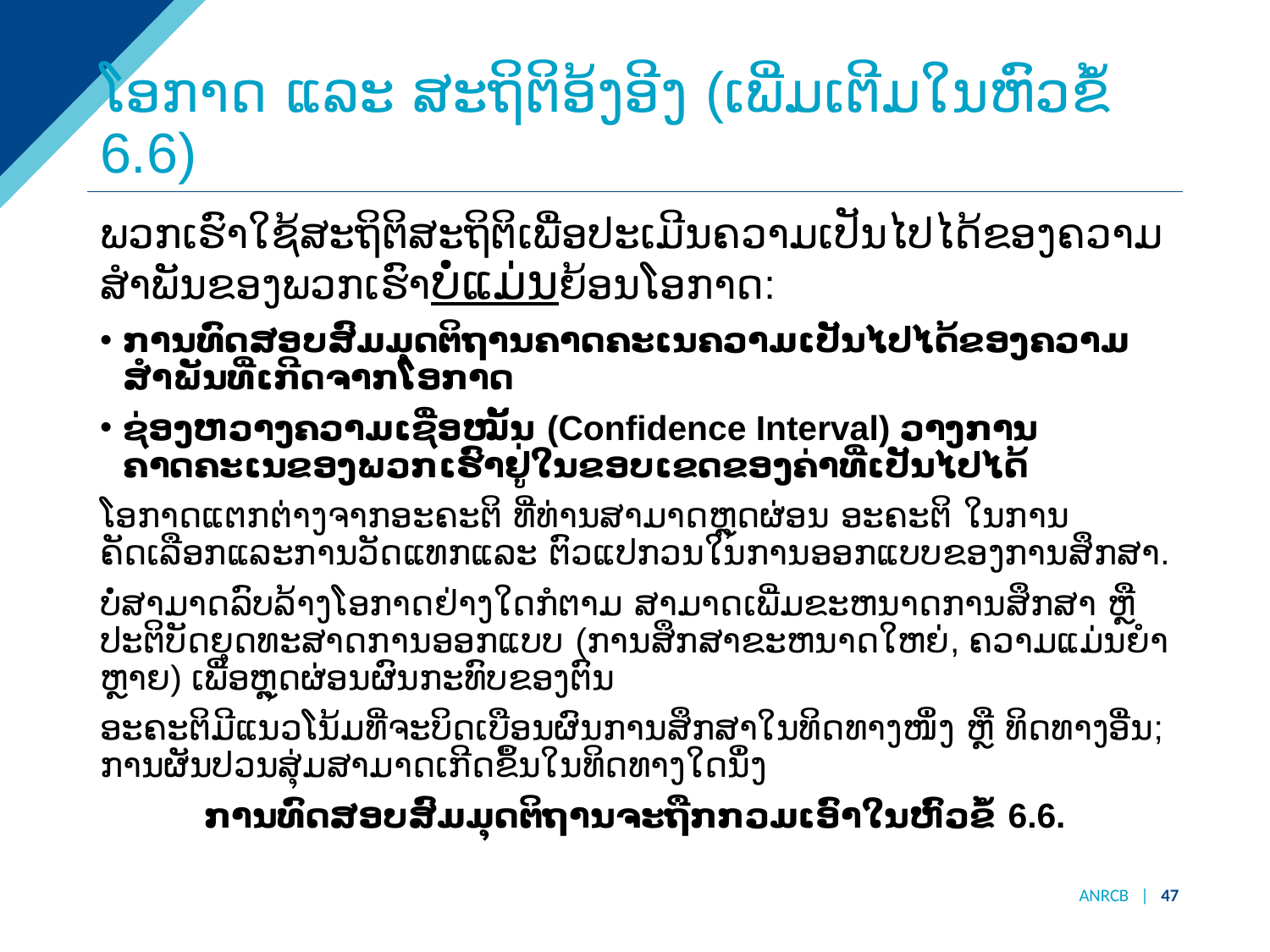

# ໂອກາດ ແລະ ສະຖິຕິອ້ງອີງ (ເພີ່ມເຕີມໃນຫົວຂໍ້ 6.6)
ພວກເຮົາໃຊ້ສະຖິຕິສະຖິຕິເພື່ອປະເມີນຄວາມເປັນໄປໄດ້ຂອງຄວາມສຳພັນຂອງພວກເຮົາບໍ່ແມ່ນຍ້ອນໂອກາດ:
ການທົດສອບສົມມຸດຕິຖານຄາດຄະເນຄວາມເປັນໄປໄດ້ຂອງຄວາມສຳພັນທີ່ເກີດຈາກໂອກາດ
ຊ່ອງຫວາງຄວາມເຊື່ອໝັ້ນ (Confidence Interval) ວາງການຄາດຄະເນຂອງພວກເຮົາຢູ່ໃນຂອບເຂດຂອງຄ່າທີ່ເປັນໄປໄດ້
ໂອກາດແຕກຕ່າງຈາກອະຄະຕິ ທີ່ທ່ານສາມາດຫຼຸດຜ່ອນ ອະຄະຕິ ໃນການຄັດເລືອກແລະການວັດແທກແລະ ຕົວແປກວນໃນການອອກແບບຂອງການສຶກສາ.
ບໍ່​ສາ​ມາດ​ລົບ​ລ້າງ​ໂອ​ກາດ​ຢ່າງ​ໃດ​ກໍ​ຕາມ​ ສາ​ມາດ​ເພີ່ມ​ຂະ​ຫນາດ​ການ​ສຶກ​ສາ ​ຫຼື ​ປະ​ຕິ​ບັດ​ຍຸດ​ທະ​ສາດ​ການ​ອອກ​ແບບ (ການ​ສຶກ​ສາ​ຂະ​ຫນາດ​ໃຫຍ່​, ຄວາມ​ແມ່ນ​ຍໍາ​ຫຼາຍ​) ເພື່ອ​ຫຼຸດ​ຜ່ອນ​ຜົນ​ກະ​ທົບ​ຂອງ​ຕົນ​
ອະຄະຕິມີແນວໂນ້ມທີ່ຈະບິດເບືອນຜົນການສຶກສາໃນທິດທາງໜຶ່ງ ຫຼື ທິດທາງອື່ນ; ການຜັນປວນສຸ່ມສາມາດເກີດຂຶ້ນໃນທິດທາງໃດນຶ່ງ
ການທົດສອບສົມມຸດຕິຖານຈະຖືກກວມເອົາໃນຫົວຂໍ້ 6.6.
ANRCB   |   47